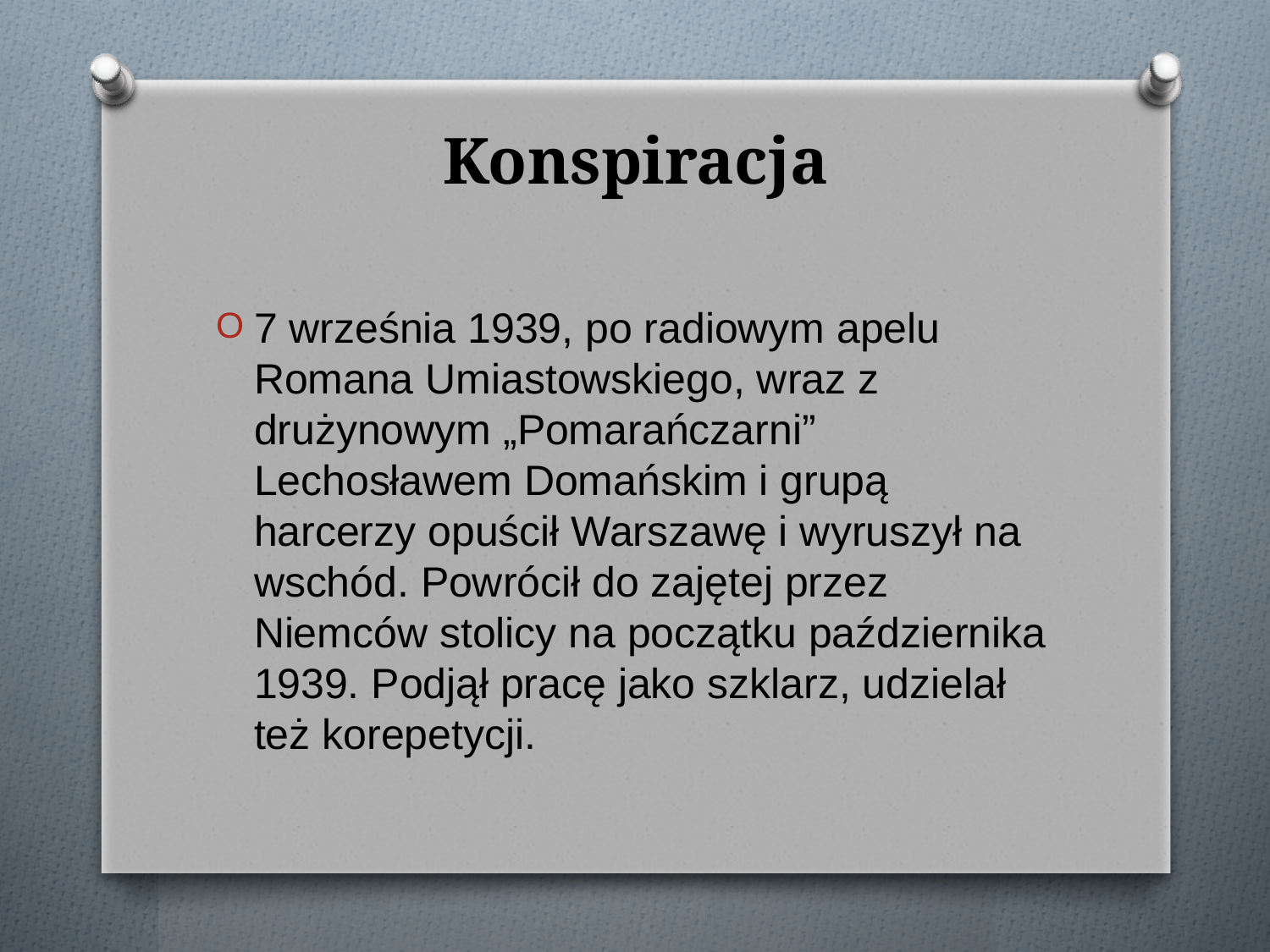

# Konspiracja
7 września 1939, po radiowym apelu Romana Umiastowskiego, wraz z drużynowym „Pomarańczarni” Lechosławem Domańskim i grupą harcerzy opuścił Warszawę i wyruszył na wschód. Powrócił do zajętej przez Niemców stolicy na początku października 1939. Podjął pracę jako szklarz, udzielał też korepetycji.